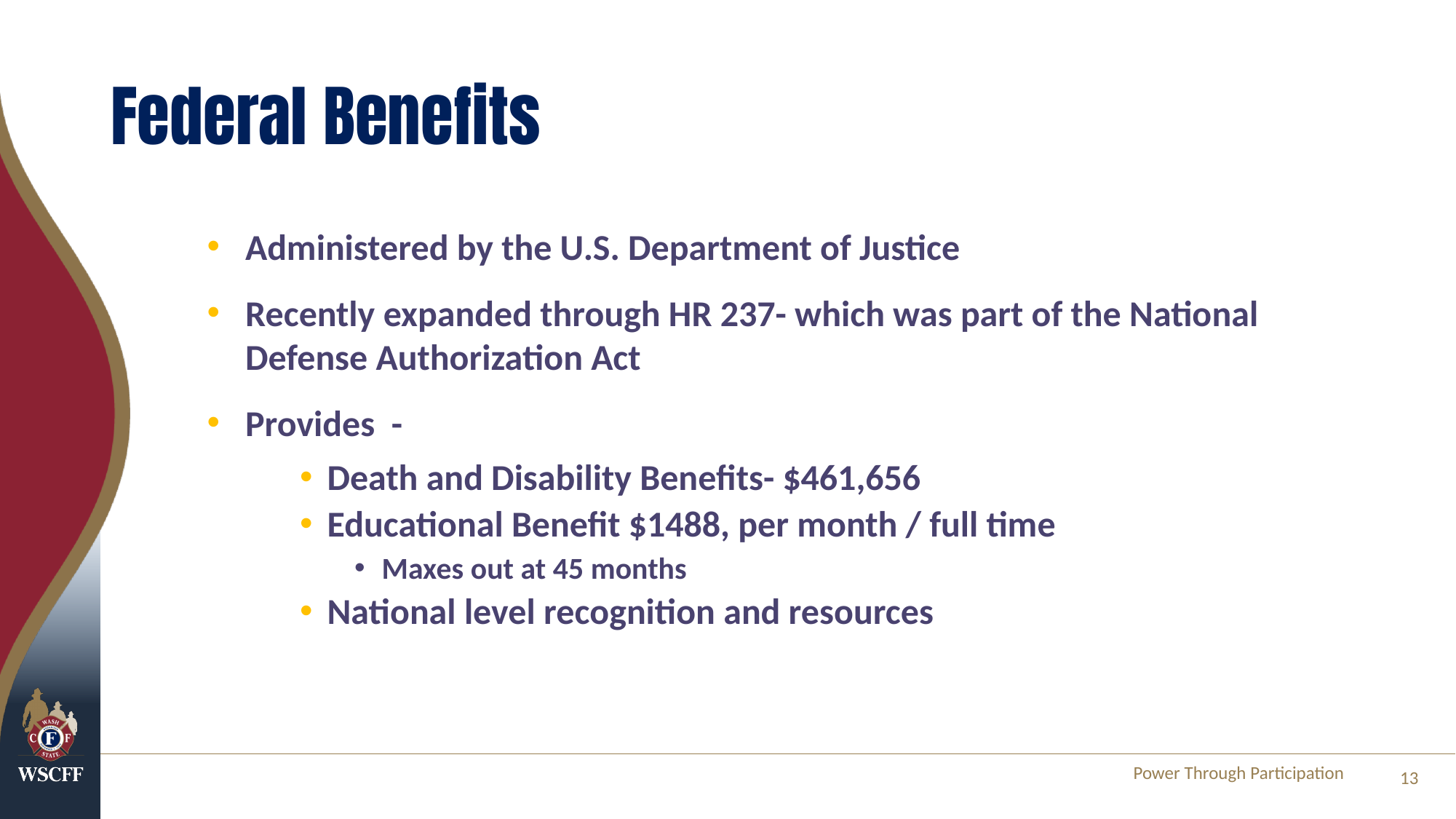

# Federal Benefits
Administered by the U.S. Department of Justice
Recently expanded through HR 237- which was part of the National Defense Authorization Act
Provides  -
Death and Disability Benefits- $461,656
Educational Benefit $1488, per month / full time
Maxes out at 45 months
National level recognition and resources

Power Through Participation
13